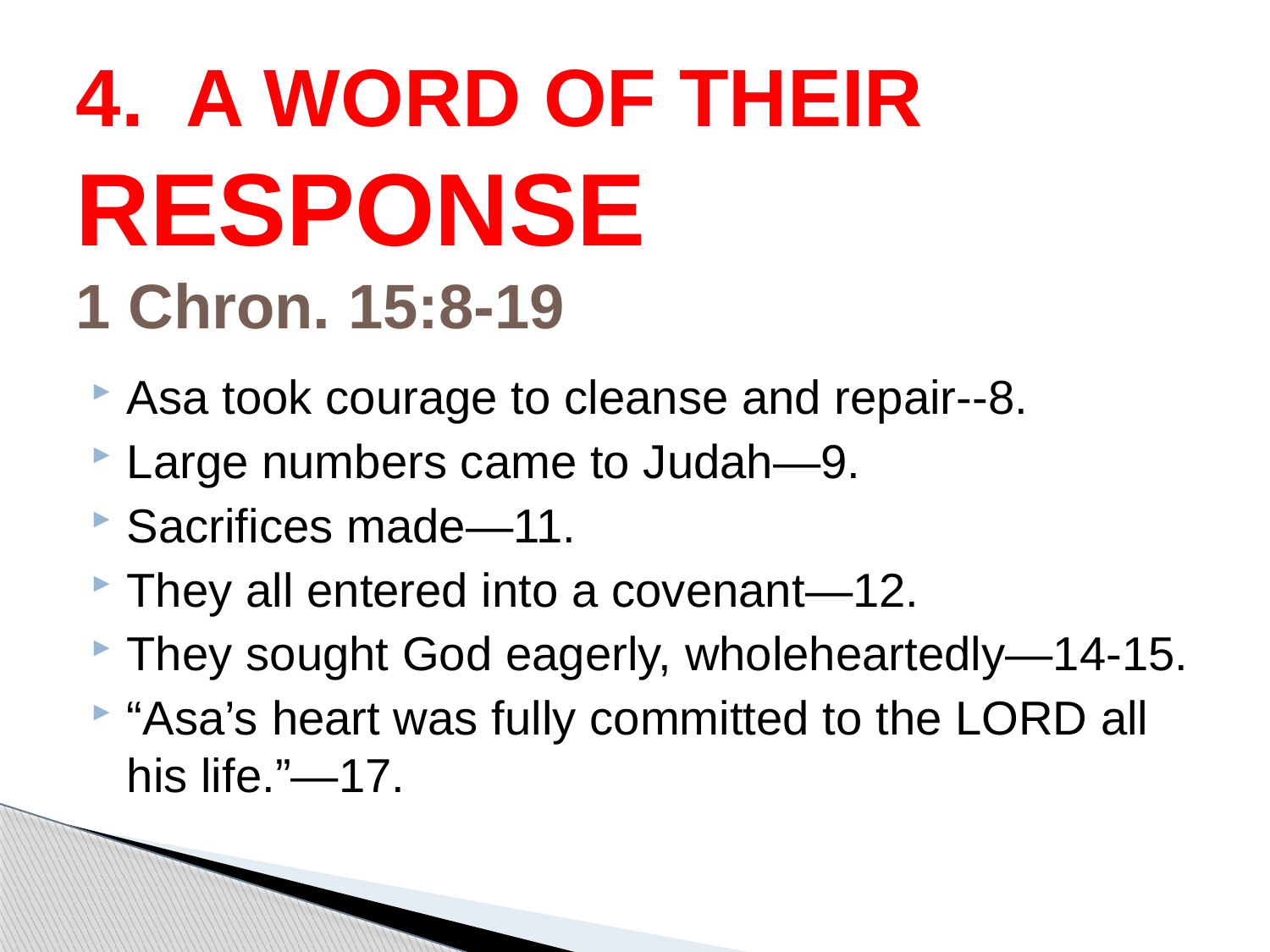

# 4.  A WORD OF THEIR RESPONSE 1 Chron. 15:8-19

Asa took courage to cleanse and repair--8.
Large numbers came to Judah—9.
Sacrifices made—11.
They all entered into a covenant—12.
They sought God eagerly, wholeheartedly—14-15.
“Asa’s heart was fully committed to the LORD all his life.”—17.